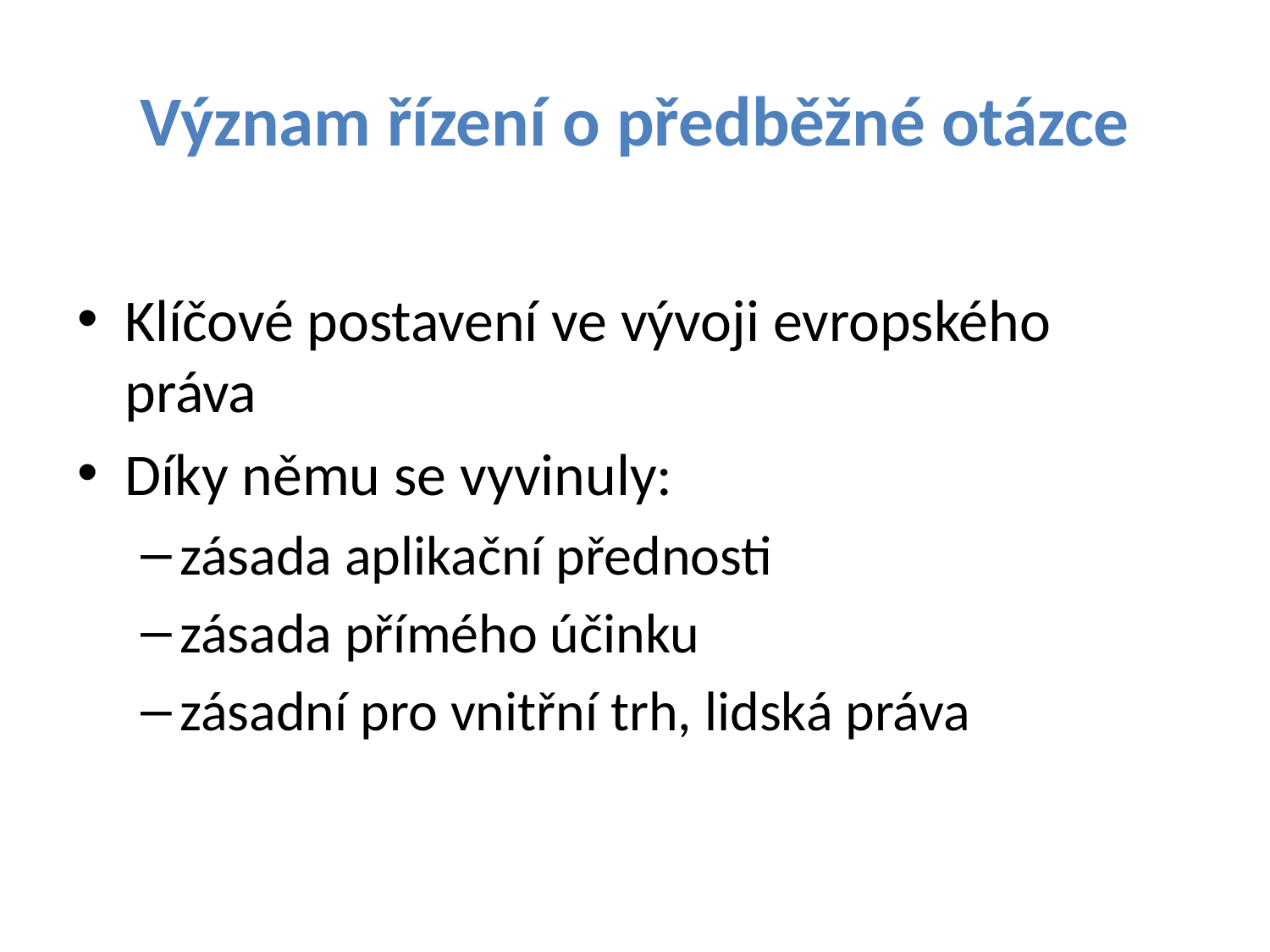

# Význam řízení o předběžné otázce
Klíčové postavení ve vývoji evropského práva
Díky němu se vyvinuly:
zásada aplikační přednosti
zásada přímého účinku
zásadní pro vnitřní trh, lidská práva